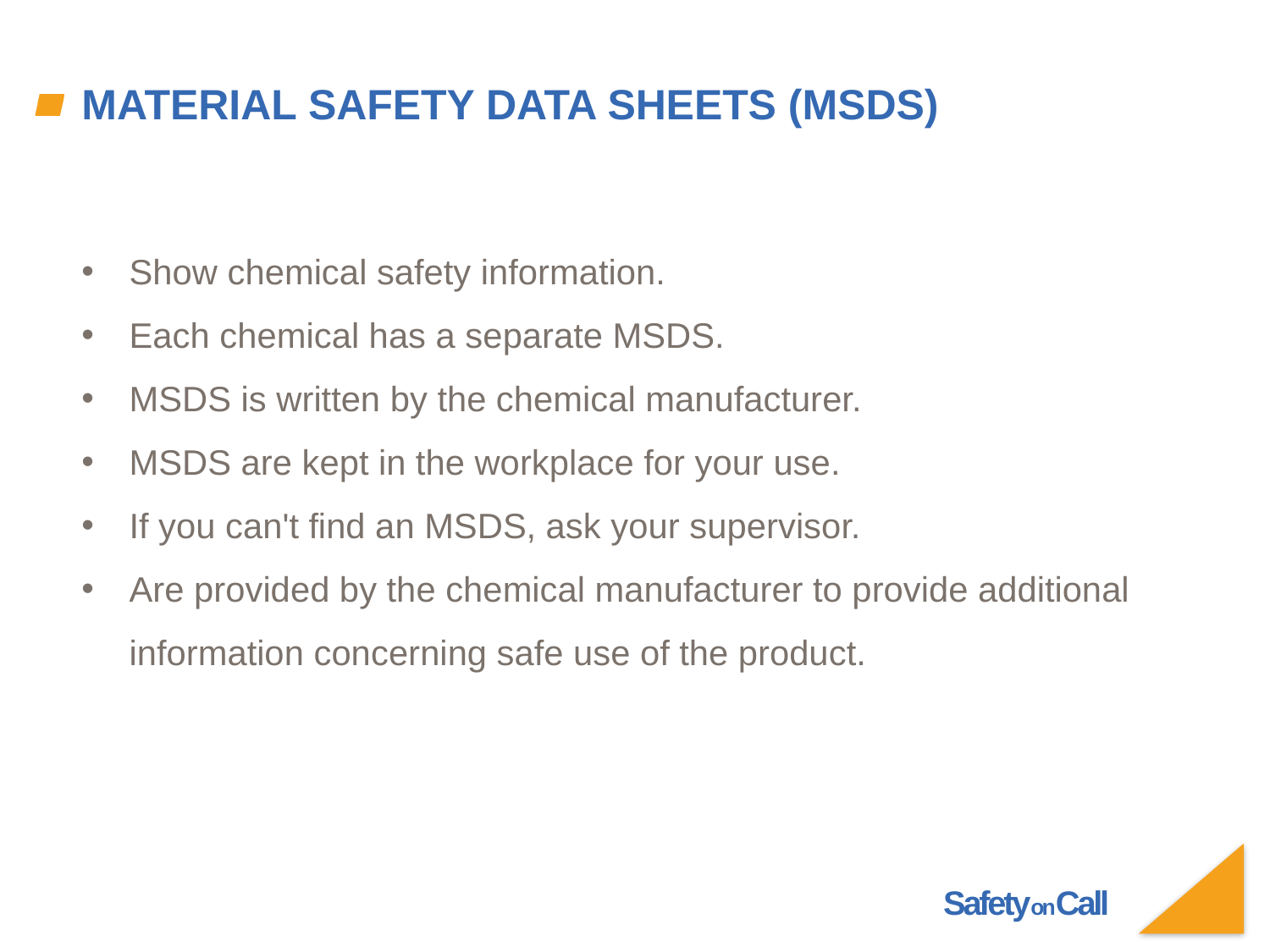

# Material Safety Data Sheets (MSDS)
Show chemical safety information.
Each chemical has a separate MSDS.
MSDS is written by the chemical manufacturer.
MSDS are kept in the workplace for your use.
If you can't find an MSDS, ask your supervisor.
Are provided by the chemical manufacturer to provide additional information concerning safe use of the product.